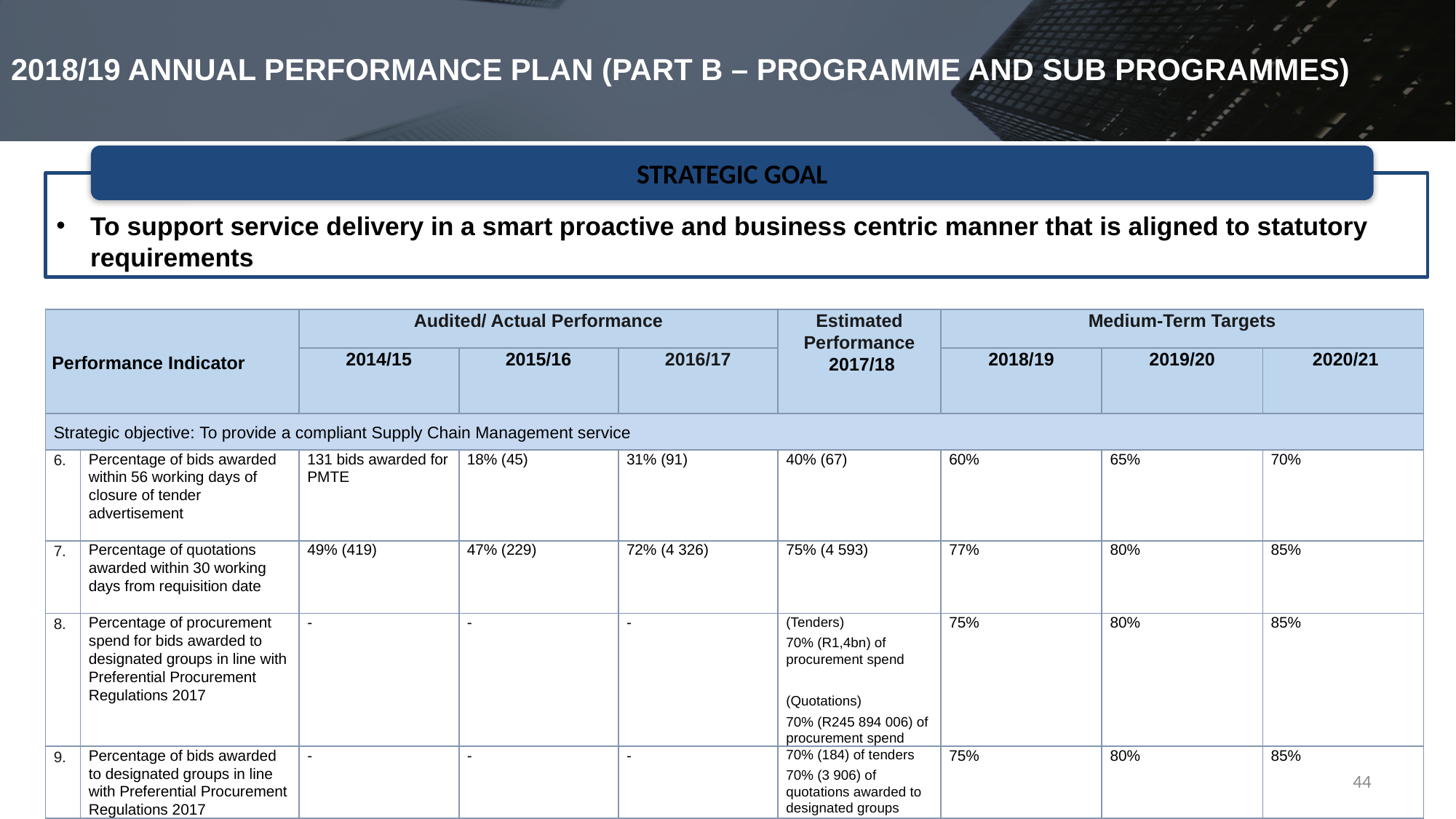

# 2018/19 ANNUAL PERFORMANCE PLAN (PART B – PROGRAMME AND SUB PROGRAMMES)
STRATEGIC GOAL
To support service delivery in a smart proactive and business centric manner that is aligned to statutory requirements
| Performance Indicator |  | Audited/ Actual Performance |  |  | Estimated Performance 2017/18 | Medium-Term Targets |  |  |
| --- | --- | --- | --- | --- | --- | --- | --- | --- |
|  |  | 2014/15 | 2015/16 | 2016/17 |  | 2018/19 | 2019/20 | 2020/21 |
| Strategic objective: To provide a compliant Supply Chain Management service |  |  |  |  |  |  |  |  |
| 6. | Percentage of bids awarded within 56 working days of closure of tender advertisement | 131 bids awarded for PMTE | 18% (45) | 31% (91) | 40% (67) | 60% | 65% | 70% |
| 7. | Percentage of quotations awarded within 30 working days from requisition date | 49% (419) | 47% (229) | 72% (4 326) | 75% (4 593) | 77% | 80% | 85% |
| 8. | Percentage of procurement spend for bids awarded to designated groups in line with Preferential Procurement Regulations 2017 | - | - | - | (Tenders) 70% (R1,4bn) of procurement spend   (Quotations) 70% (R245 894 006) of procurement spend | 75% | 80% | 85% |
| 9. | Percentage of bids awarded to designated groups in line with Preferential Procurement Regulations 2017 | - | - | - | 70% (184) of tenders 70% (3 906) of quotations awarded to designated groups | 75% | 80% | 85% |
44